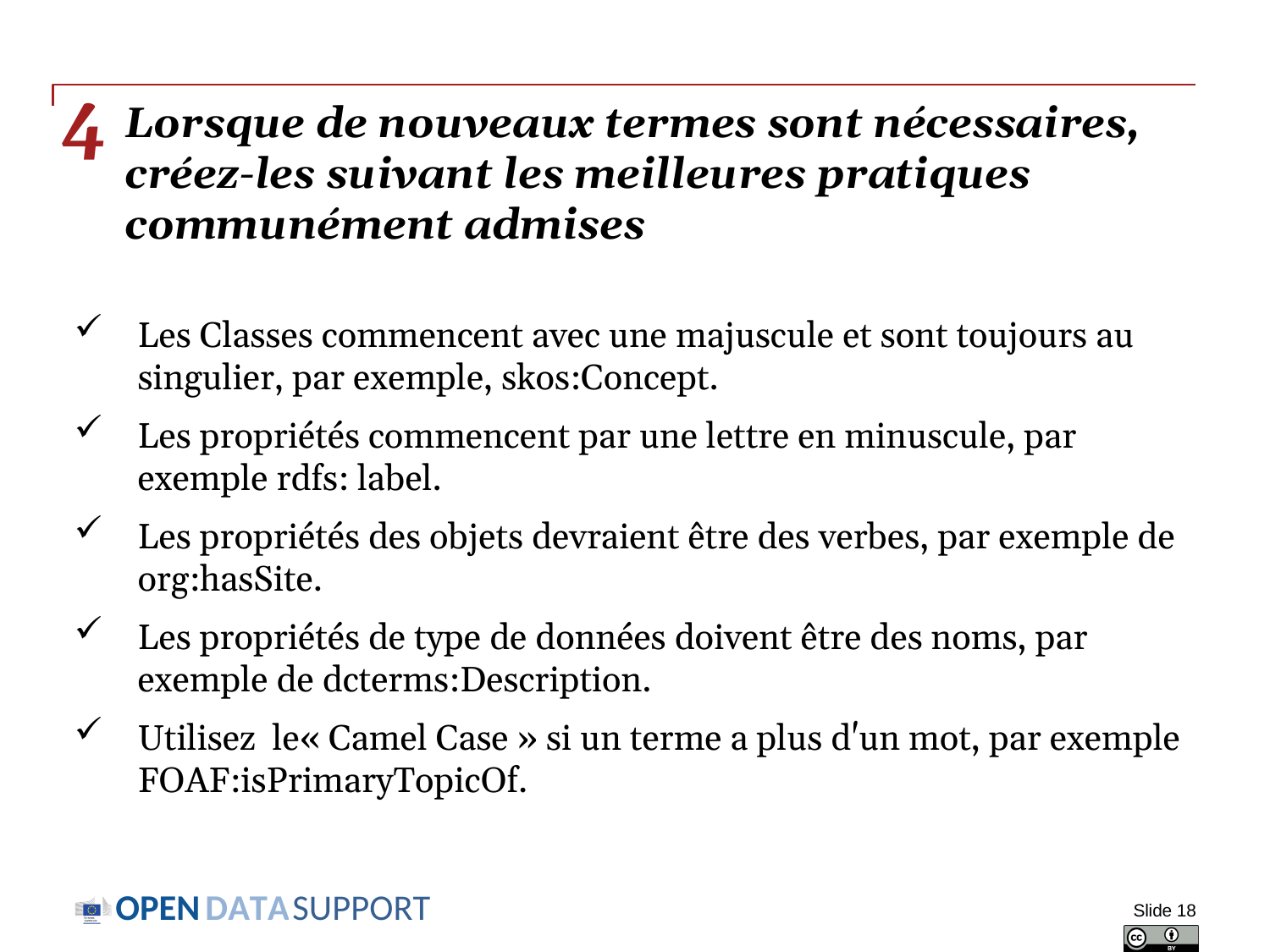

4
# Lorsque de nouveaux termes sont nécessaires, créez-les suivant les meilleures pratiques communément admises
Les Classes commencent avec une majuscule et sont toujours au singulier, par exemple, skos:Concept.
Les propriétés commencent par une lettre en minuscule, par exemple rdfs: label.
Les propriétés des objets devraient être des verbes, par exemple de org:hasSite.
Les propriétés de type de données doivent être des noms, par exemple de dcterms:Description.
Utilisez  le« Camel Case » si un terme a plus d'un mot, par exemple FOAF:isPrimaryTopicOf.
Slide 18